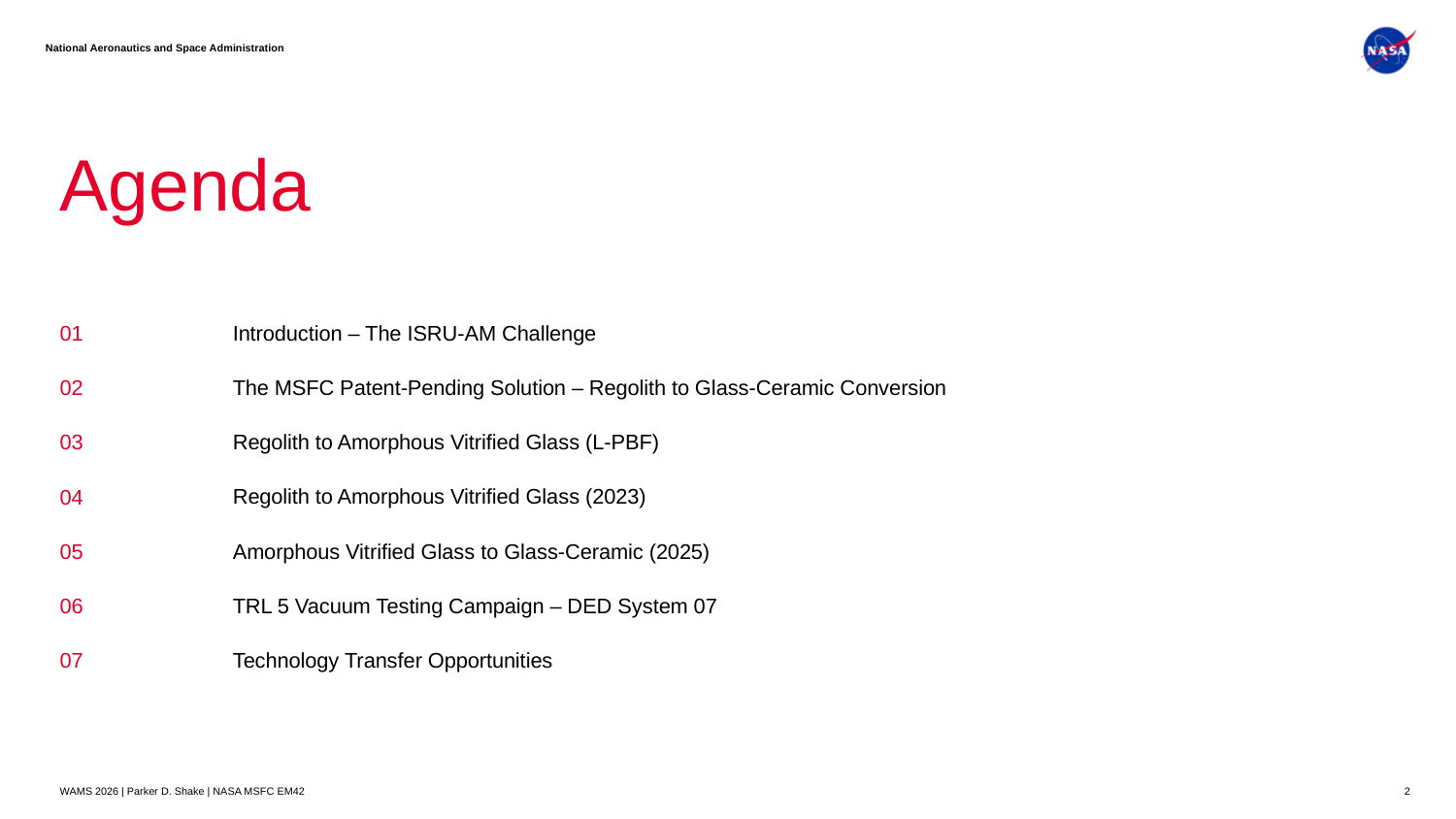

Agenda
01
Introduction – The ISRU-AM Challenge
02
The MSFC Patent-Pending Solution – Regolith to Glass-Ceramic Conversion
03
Regolith to Amorphous Vitrified Glass (L-PBF)
04
Regolith to Amorphous Vitrified Glass (2023)
05
Amorphous Vitrified Glass to Glass-Ceramic (2025)
06
TRL 5 Vacuum Testing Campaign – DED System 07
07
Technology Transfer Opportunities
WAMS 2026 | Parker D. Shake | NASA MSFC EM42